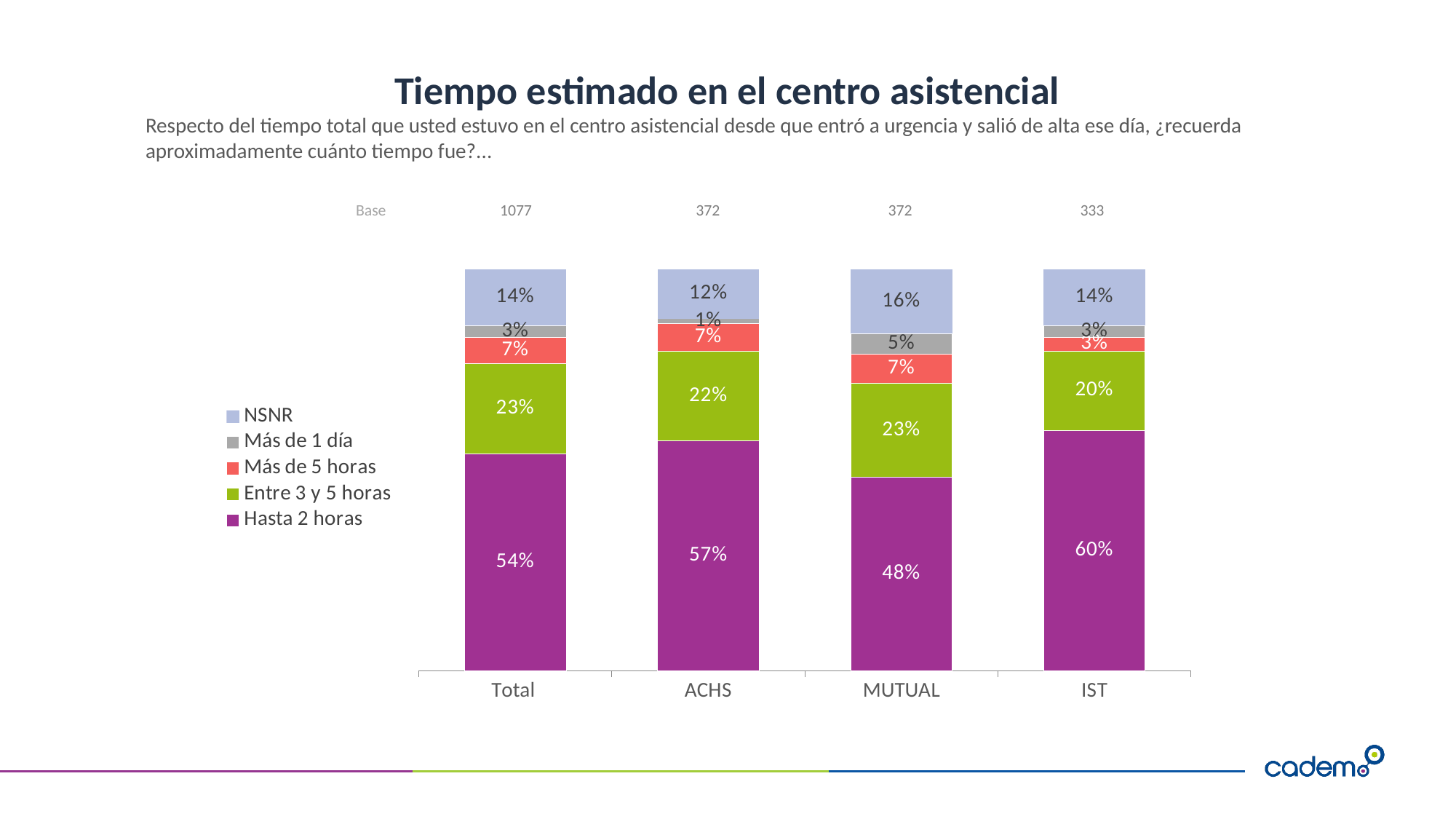

# Tiempo estimado en el centro asistencial
Respecto del tiempo total que usted estuvo en el centro asistencial desde que entró a urgencia y salió de alta ese día, ¿recuerda aproximadamente cuánto tiempo fue?...
| Base | 1077 | 372 | 372 | 333 |
| --- | --- | --- | --- | --- |

[unsupported chart]